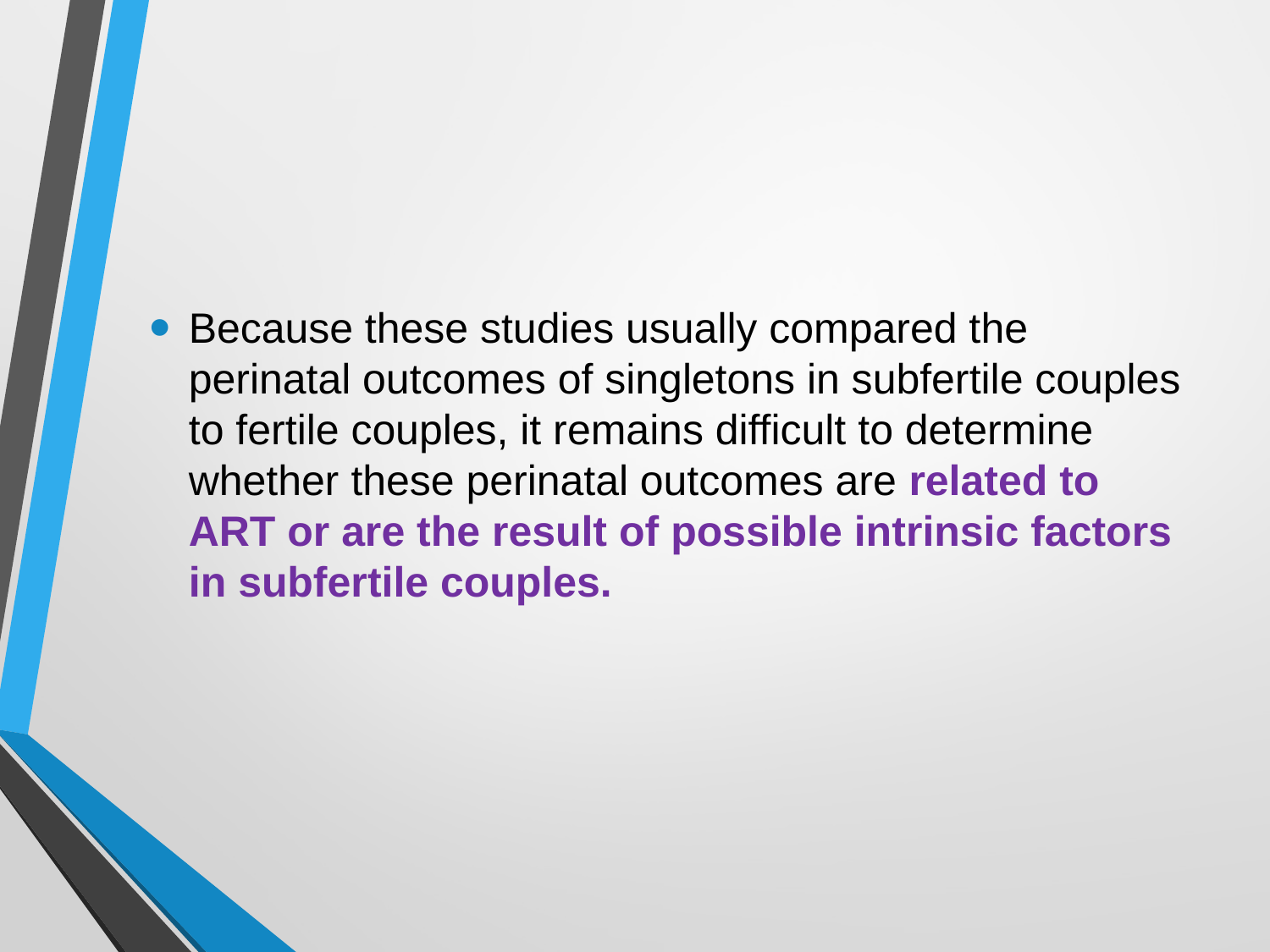

Because these studies usually compared the perinatal outcomes of singletons in subfertile couples to fertile couples, it remains difficult to determine whether these perinatal outcomes are related to ART or are the result of possible intrinsic factors in subfertile couples.